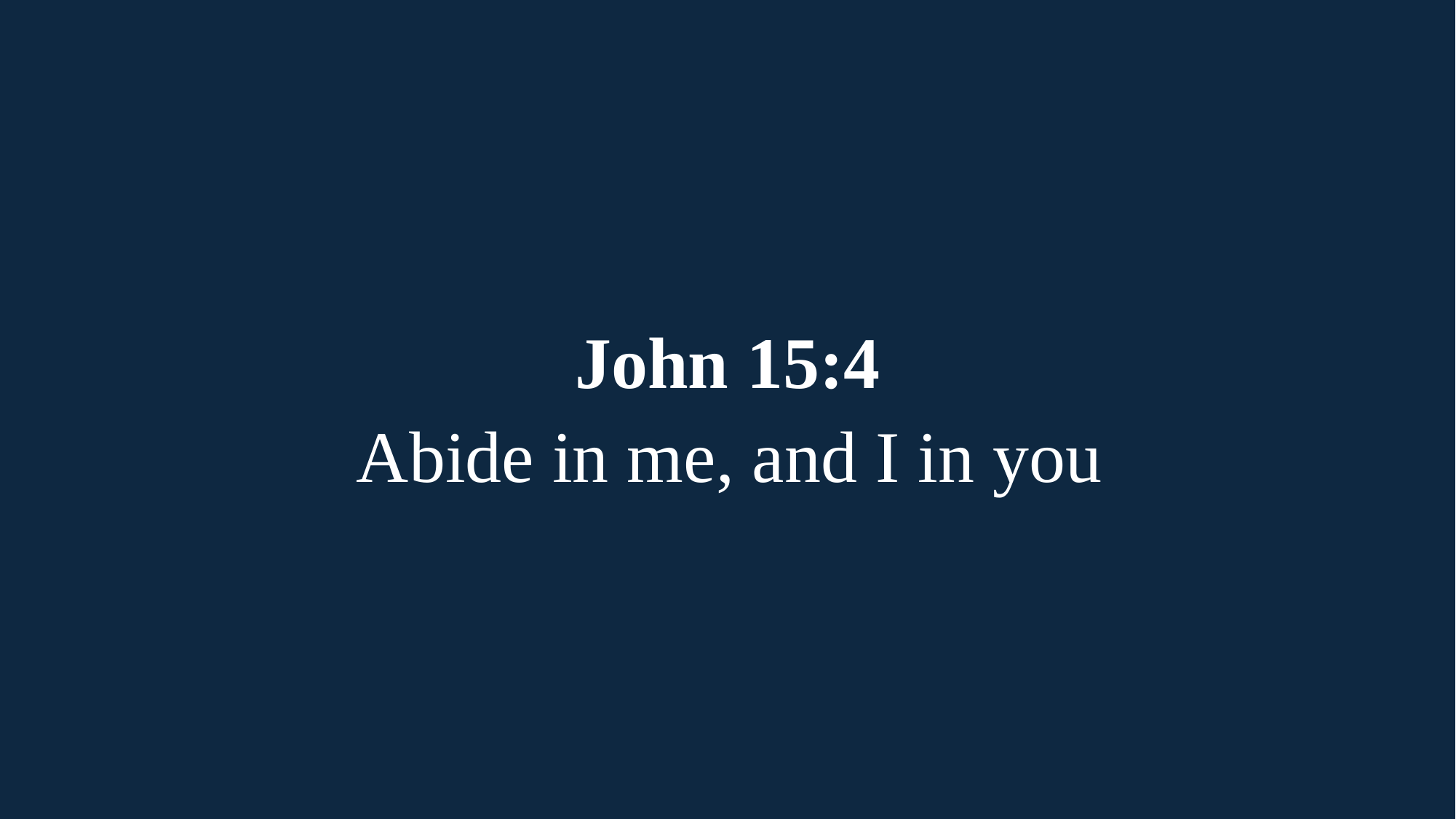

#

John 15:4
 Abide in me, and I in you